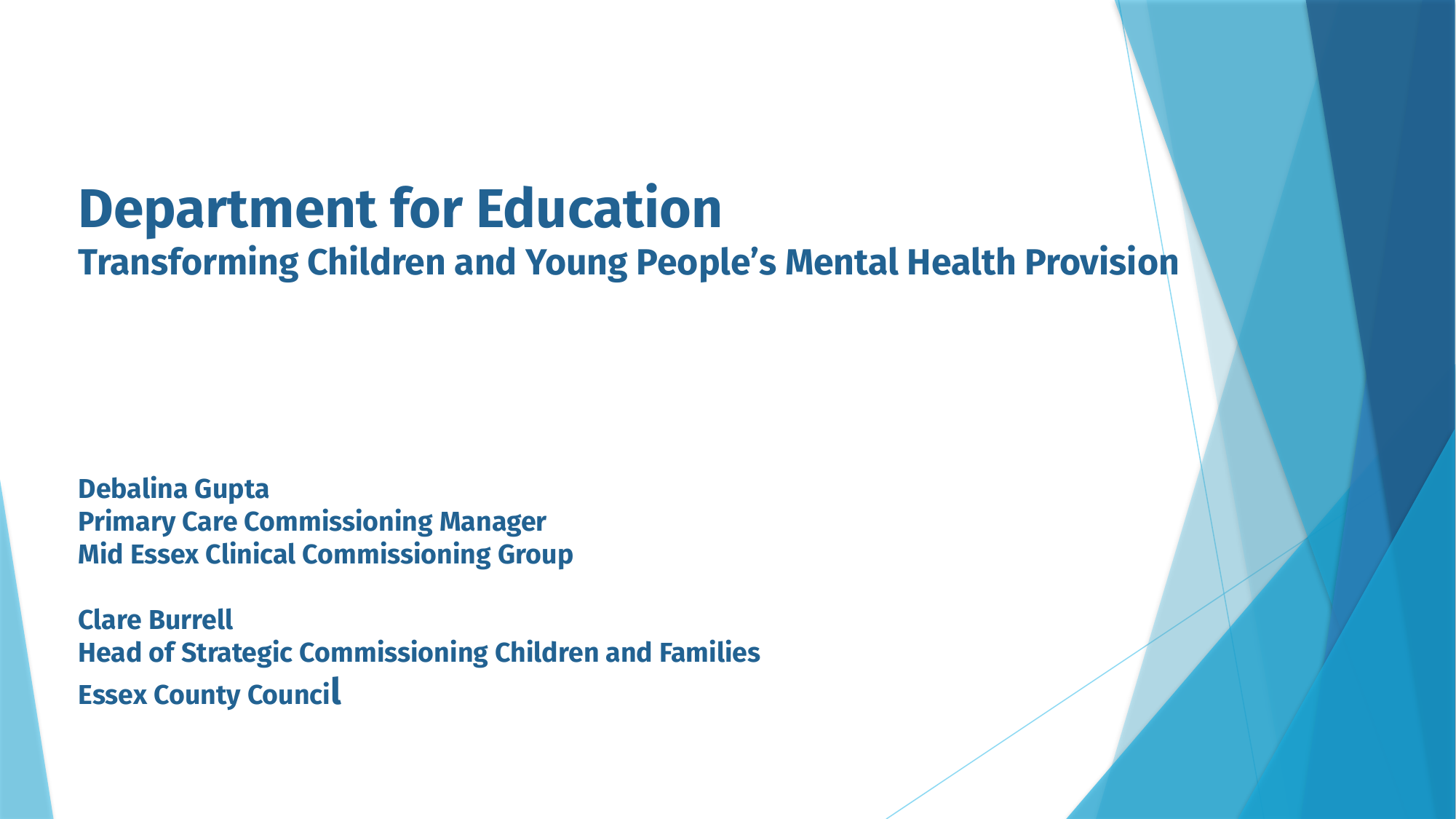

Department for Education
Transforming Children and Young People’s Mental Health Provision

Debalina Gupta
Primary Care Commissioning Manager
Mid Essex Clinical Commissioning Group

Clare Burrell
Head of Strategic Commissioning Children and Families
Essex County Council